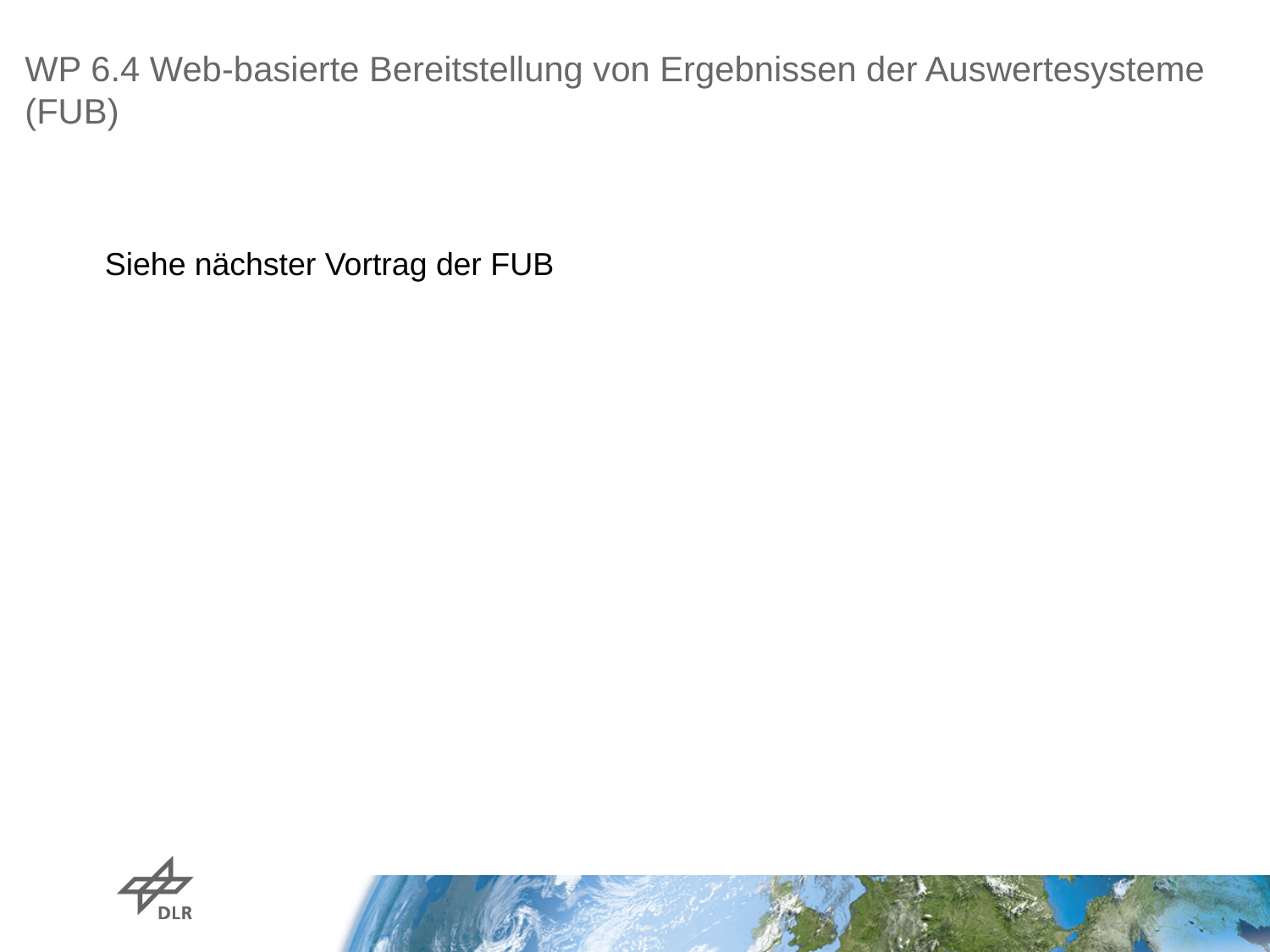

# WP 6.4 Web-basierte Bereitstellung von Ergebnissen der Auswertesysteme  (FUB)

Siehe nächster Vortrag der FUB